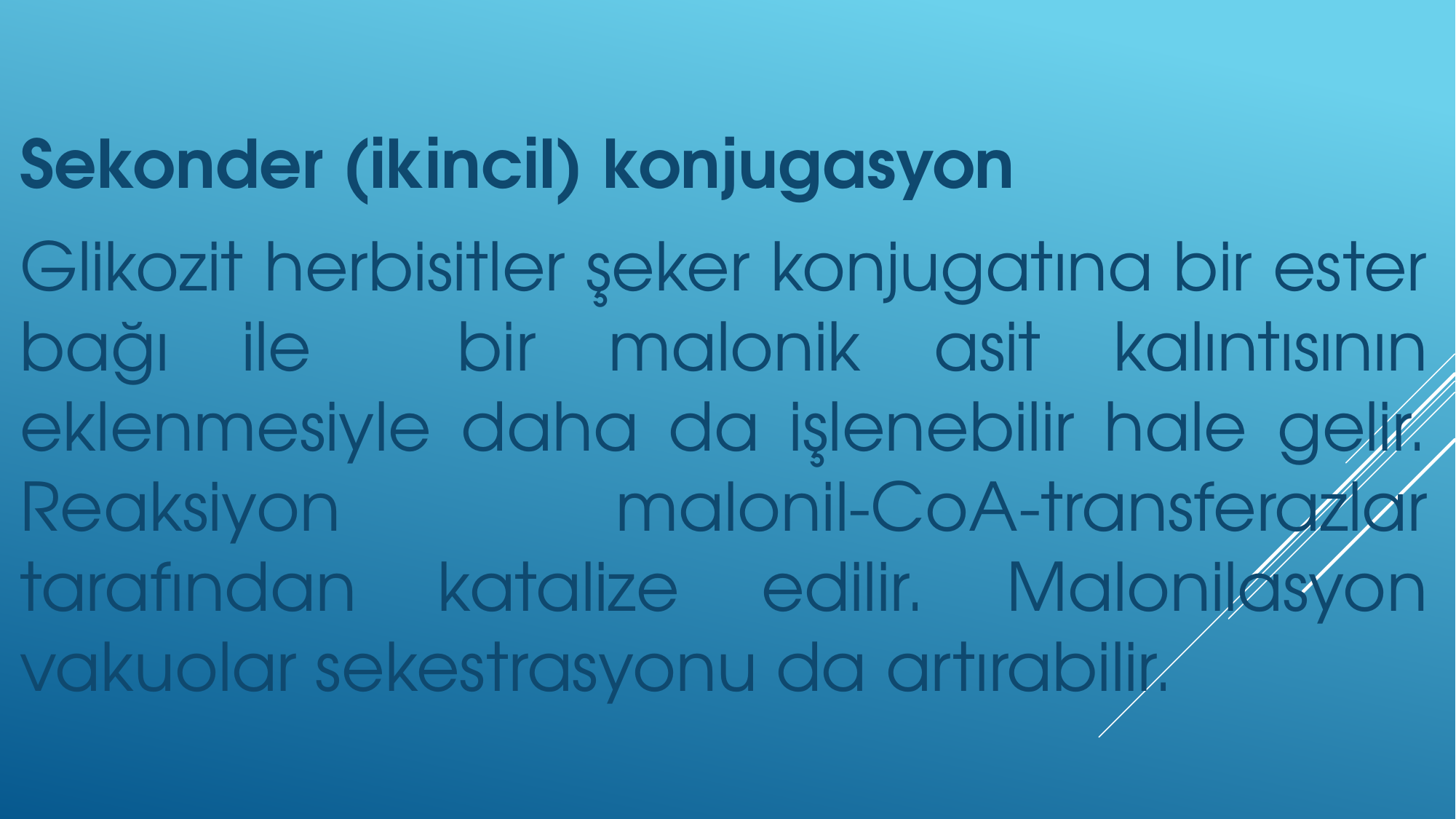

Sekonder (ikincil) konjugasyon
Glikozit herbisitler şeker konjugatına bir ester bağı ile  bir malonik asit kalıntısının eklenmesiyle daha da işlenebilir hale gelir. Reaksiyon malonil-CoA-transferazlar tarafından katalize edilir. Malonilasyon vakuolar sekestrasyonu da artırabilir.